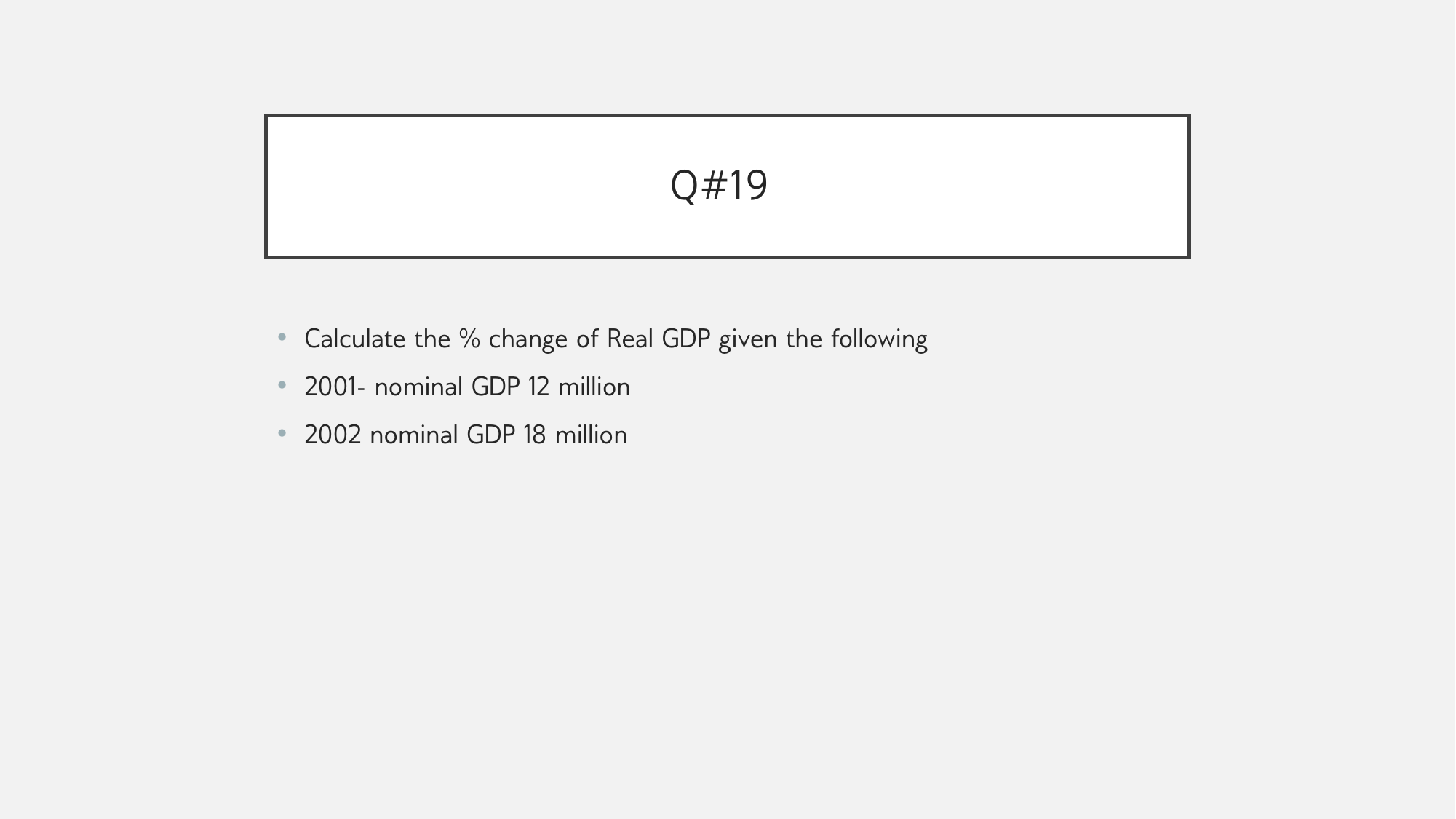

# Q#19
Calculate the % change of Real GDP given the following
2001- nominal GDP 12 million
2002 nominal GDP 18 million